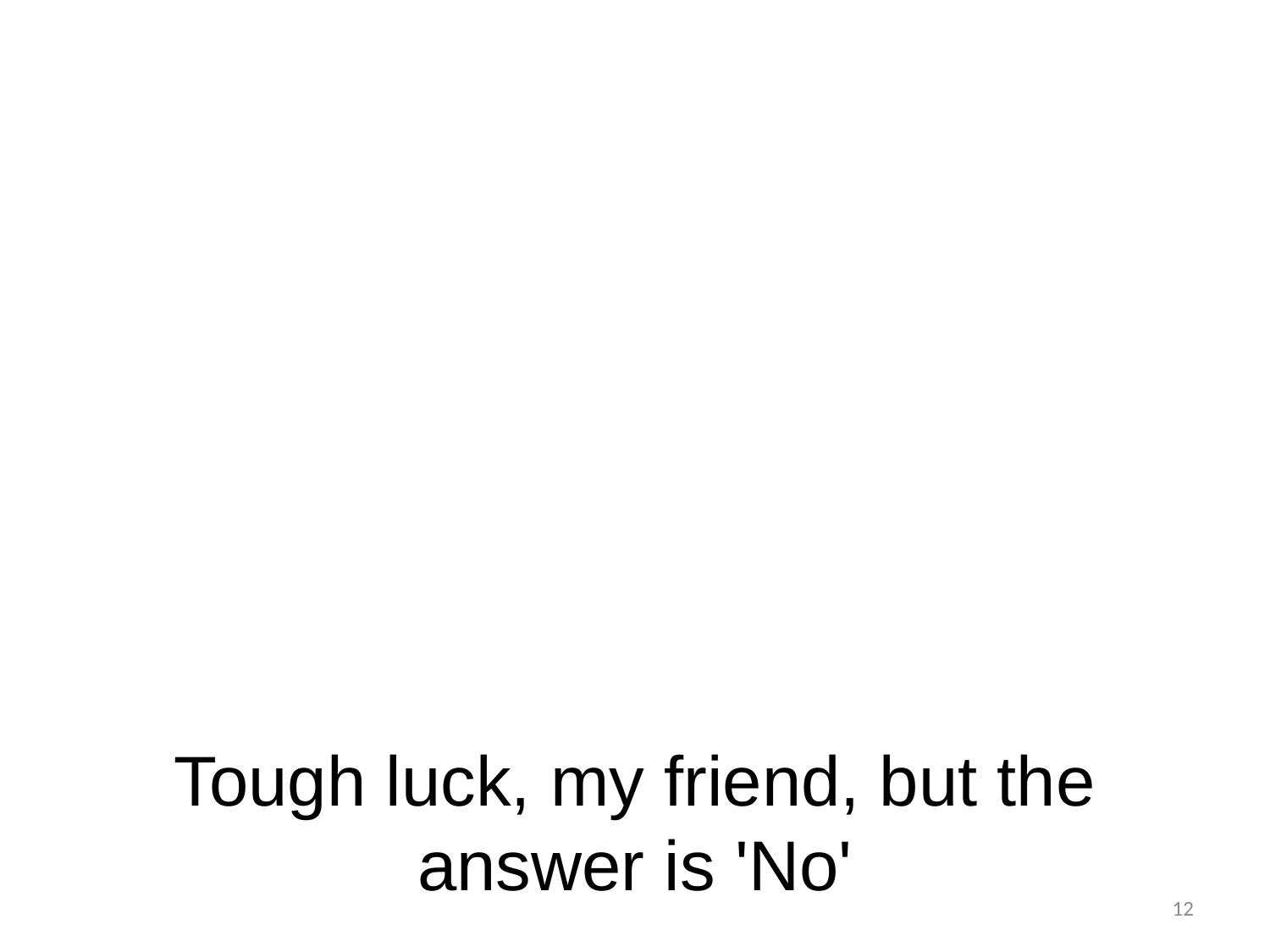

# Tough luck, my friend, but the answer is 'No'
12